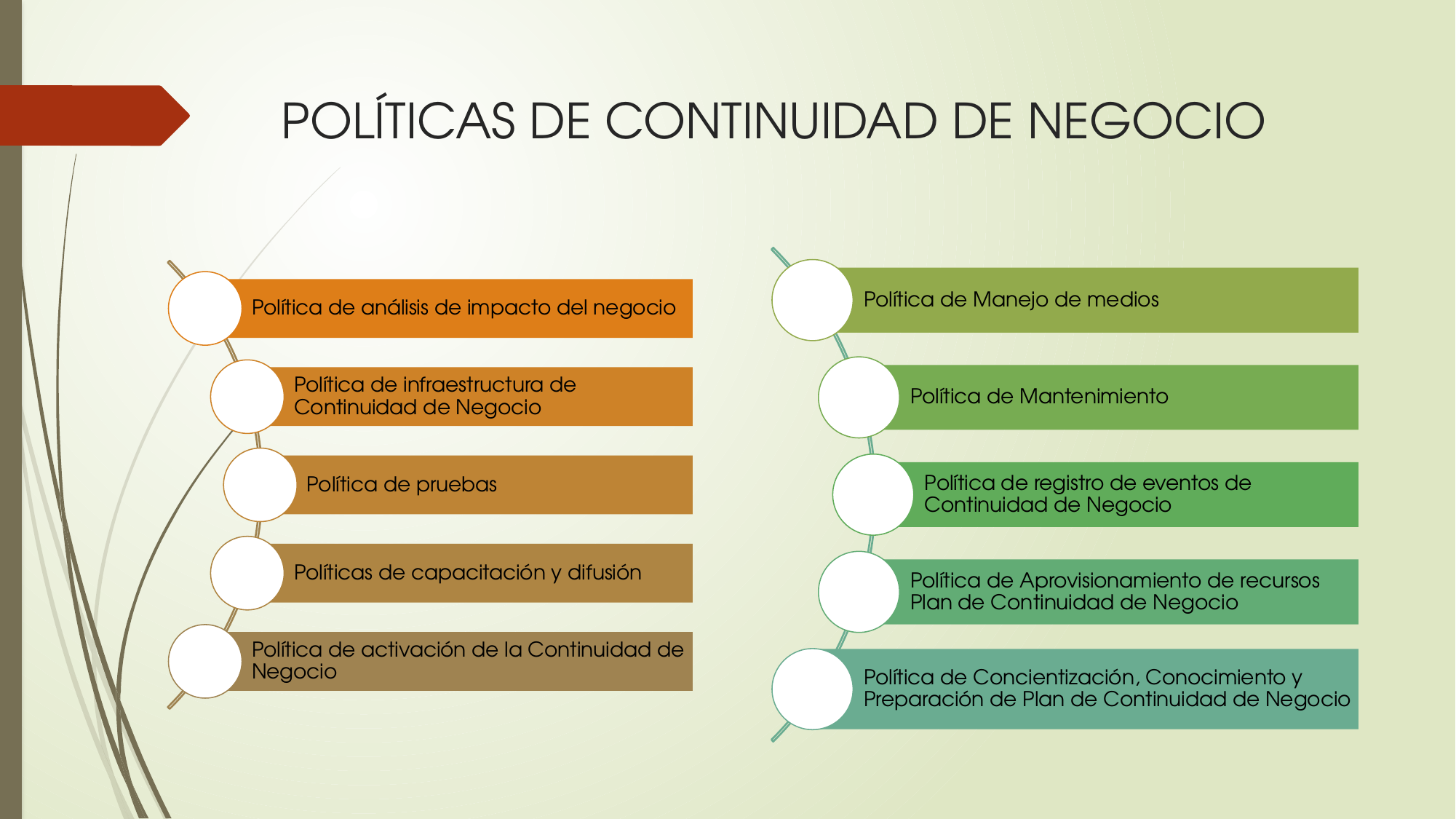

# POLÍTICAS DE CONTINUIDAD DE NEGOCIO
Política de Manejo de medios
Política de Mantenimiento
Política de registro de eventos de Continuidad de Negocio
Política de Aprovisionamiento de recursos Plan de Continuidad de Negocio
Política de Concientización, Conocimiento y Preparación de Plan de Continuidad de Negocio
Política de análisis de impacto del negocio
Política de infraestructura de Continuidad de Negocio
Política de pruebas
Políticas de capacitación y difusión
Política de activación de la Continuidad de Negocio